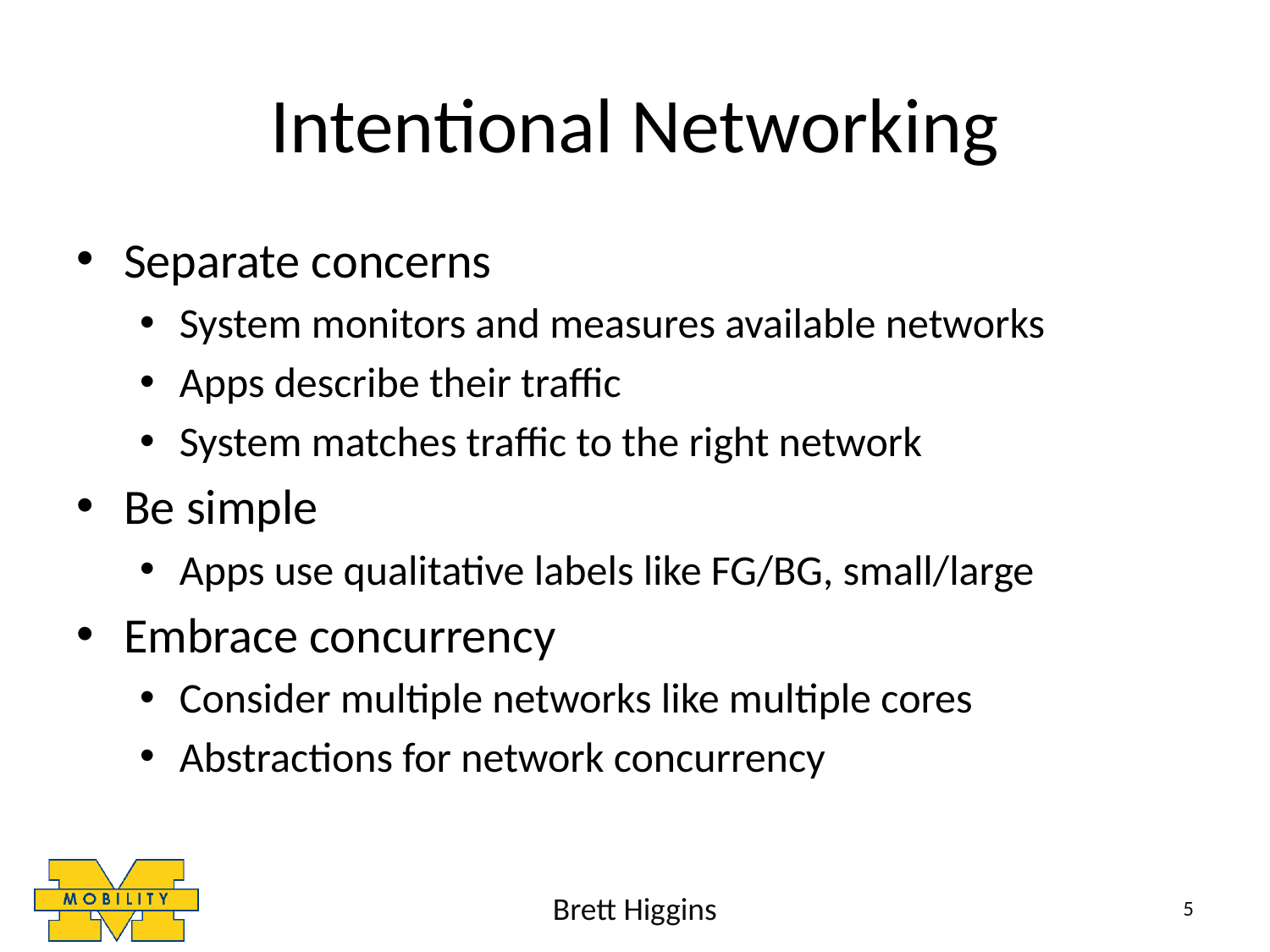

# Intentional Networking
Separate concerns
System monitors and measures available networks
Apps describe their traffic
System matches traffic to the right network
Be simple
Apps use qualitative labels like FG/BG, small/large
Embrace concurrency
Consider multiple networks like multiple cores
Abstractions for network concurrency
Brett Higgins
5